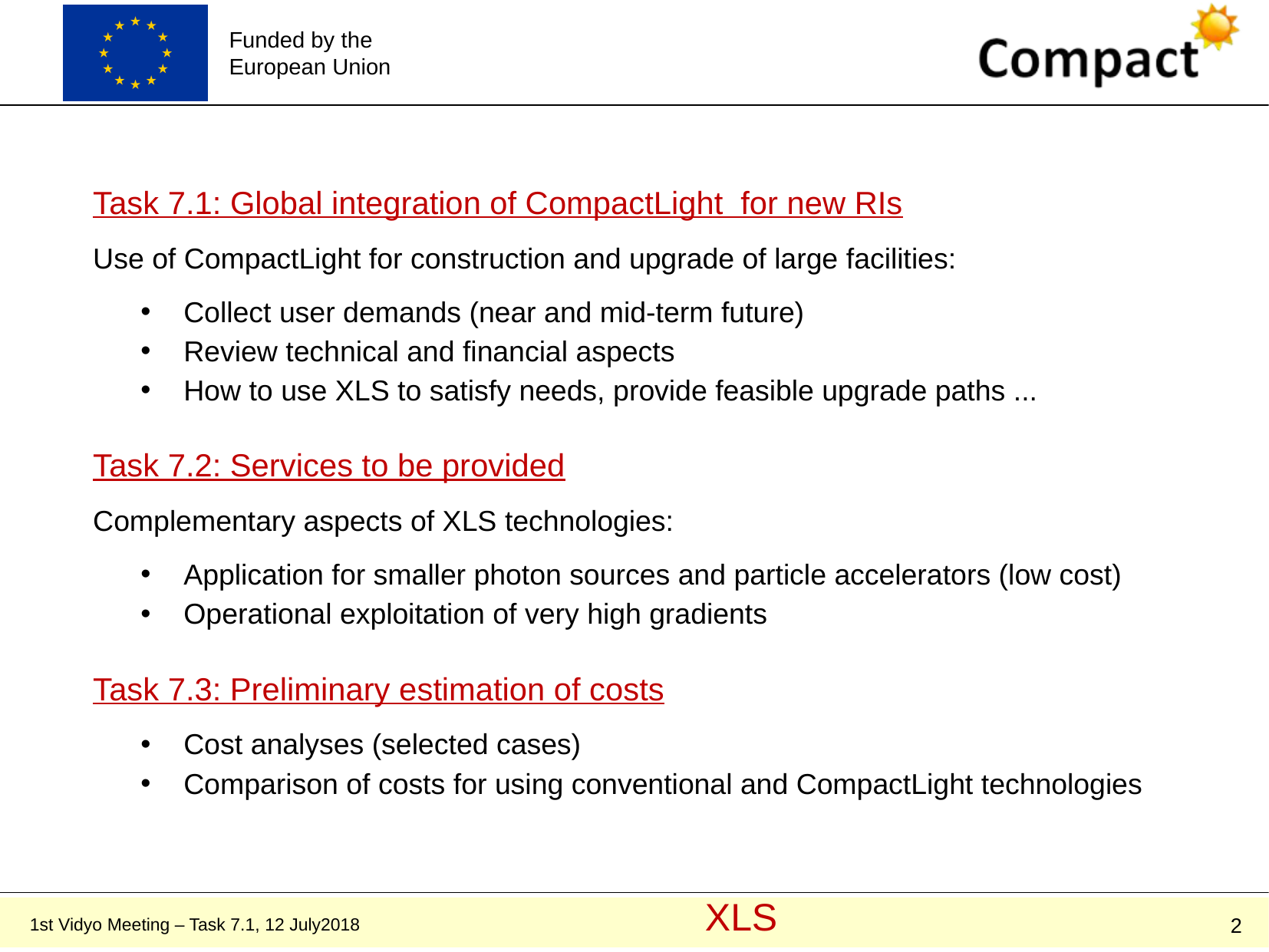

Task 7.1: Global integration of CompactLight  for new RIs
Use of CompactLight for construction and upgrade of large facilities:
Collect user demands (near and mid-term future)
Review technical and financial aspects
How to use XLS to satisfy needs, provide feasible upgrade paths ...
Task 7.2: Services to be provided
Complementary aspects of XLS technologies:
Application for smaller photon sources and particle accelerators (low cost)
Operational exploitation of very high gradients
Task 7.3: Preliminary estimation of costs
Cost analyses (selected cases)
Comparison of costs for using conventional and CompactLight technologies
2